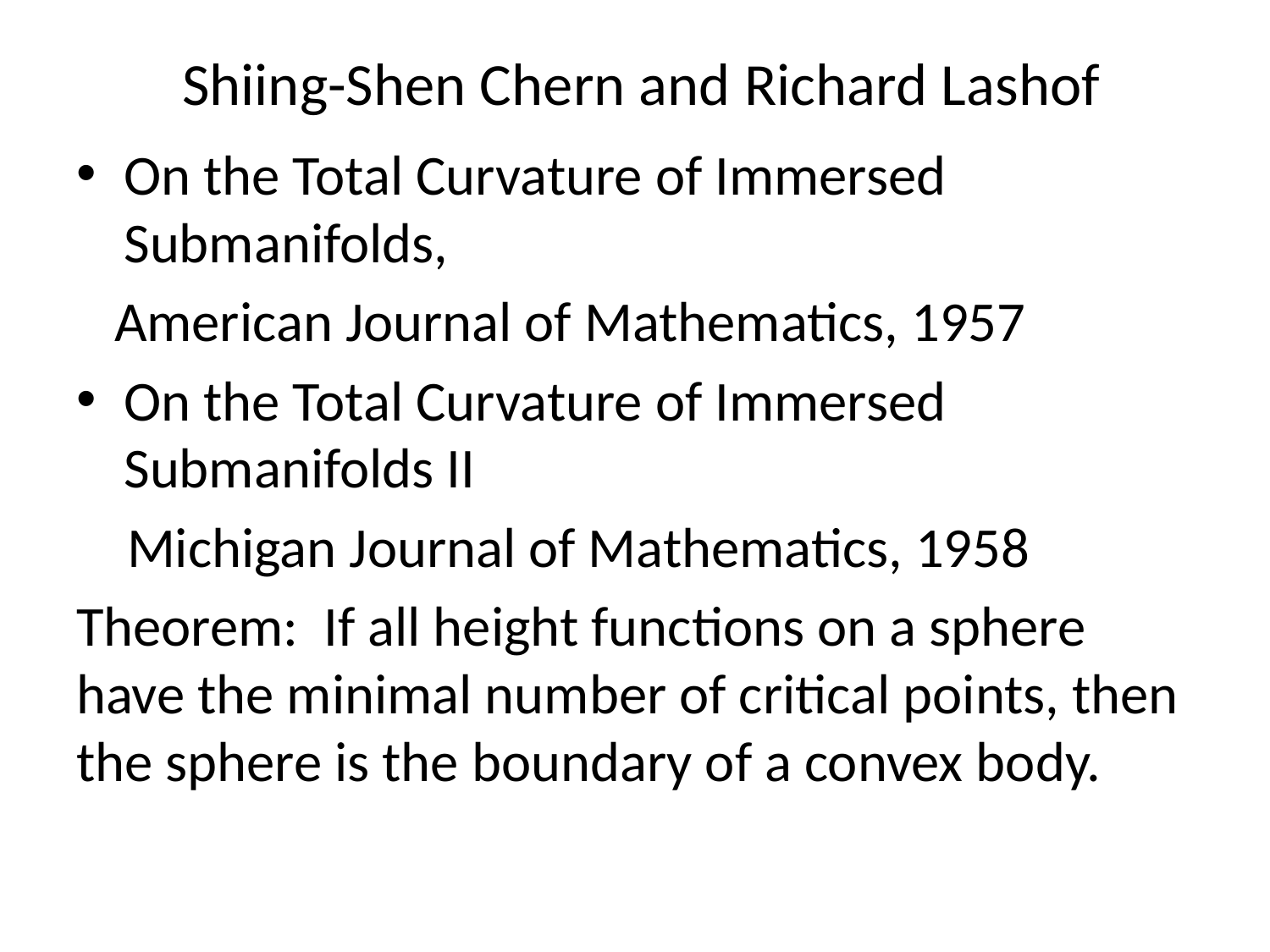

# Shiing-Shen Chern and Richard Lashof
On the Total Curvature of Immersed Submanifolds,
   American Journal of Mathematics, 1957
On the Total Curvature of Immersed Submanifolds II
    Michigan Journal of Mathematics, 1958
Theorem:  If all height functions on a sphere have the minimal number of critical points, then the sphere is the boundary of a convex body.